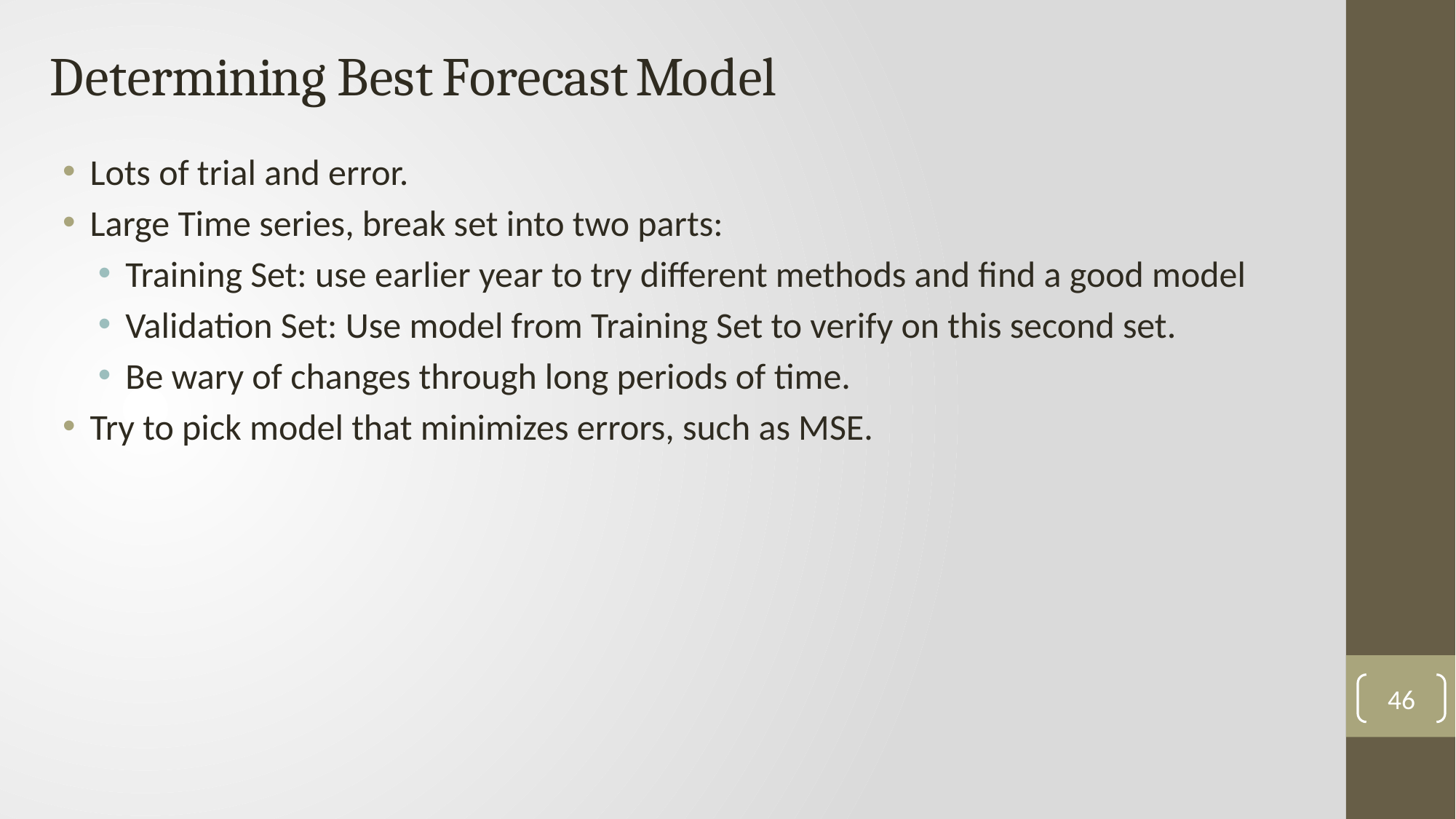

# Determining Best Forecast Model
Lots of trial and error.
Large Time series, break set into two parts:
Training Set: use earlier year to try different methods and find a good model
Validation Set: Use model from Training Set to verify on this second set.
Be wary of changes through long periods of time.
Try to pick model that minimizes errors, such as MSE.
46